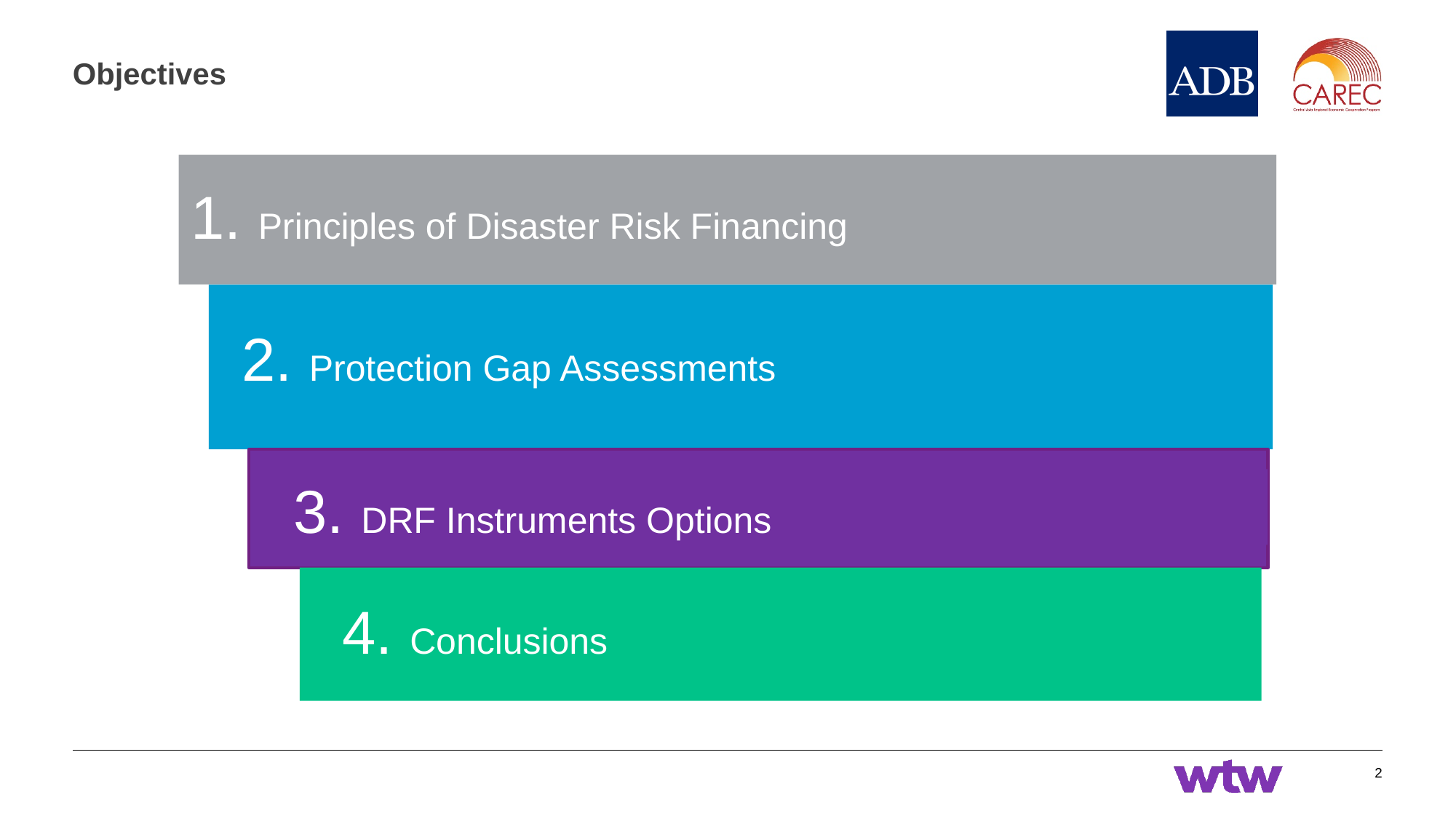

# Objectives

1. Principles of Disaster Risk Financing

2. Protection Gap Assessments

3. DRF Instruments Options

4. Conclusions
2